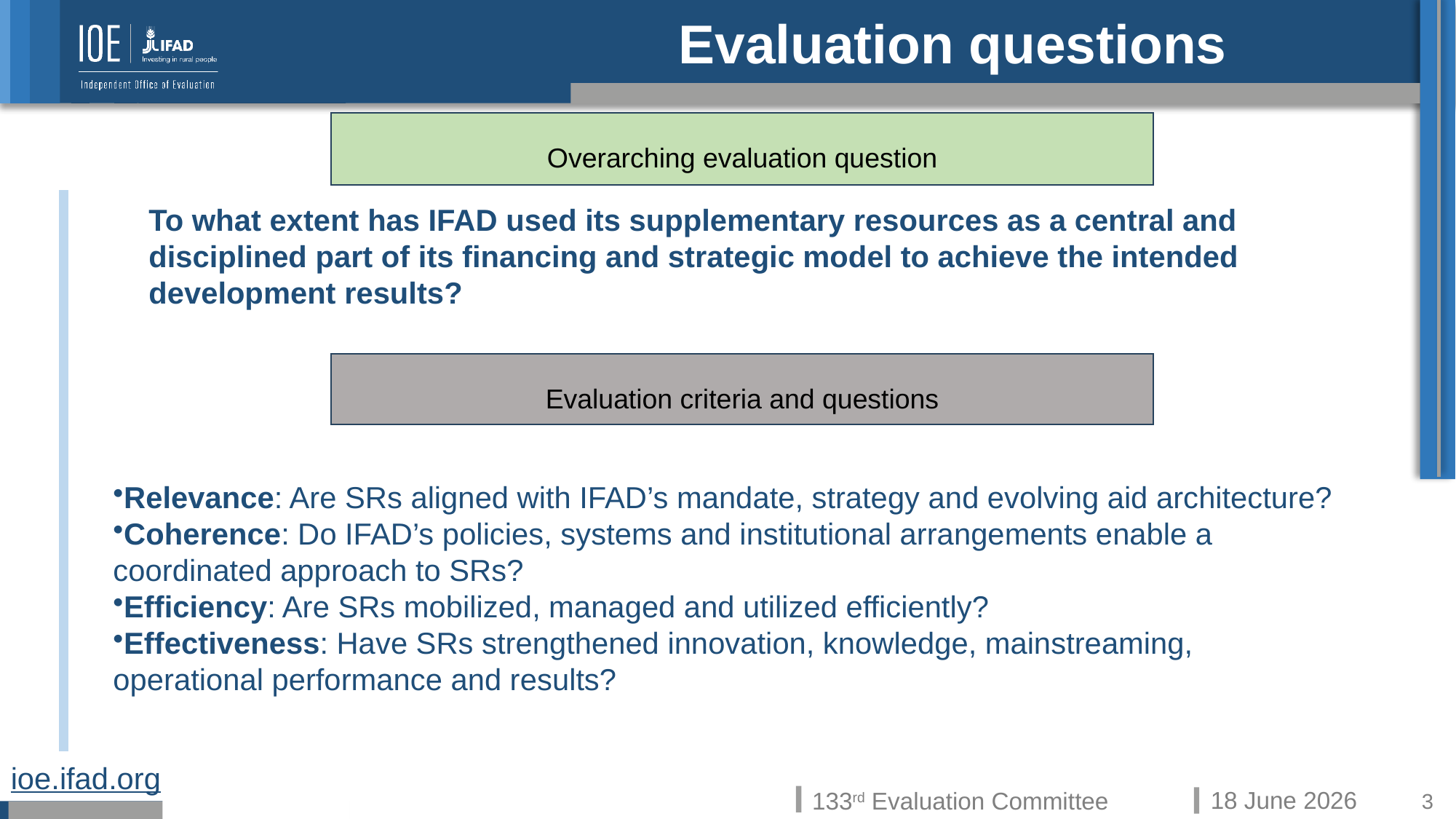

Evaluation questions
Overarching evaluation question
To what extent has IFAD used its supplementary resources as a central and disciplined part of its financing and strategic model to achieve the intended development results?
Evaluation criteria and questions

Relevance: Are SRs aligned with IFAD’s mandate, strategy and evolving aid architecture?
Coherence: Do IFAD’s policies, systems and institutional arrangements enable a coordinated approach to SRs?
Efficiency: Are SRs mobilized, managed and utilized efficiently?
Effectiveness: Have SRs strengthened innovation, knowledge, mainstreaming, operational performance and results?
3